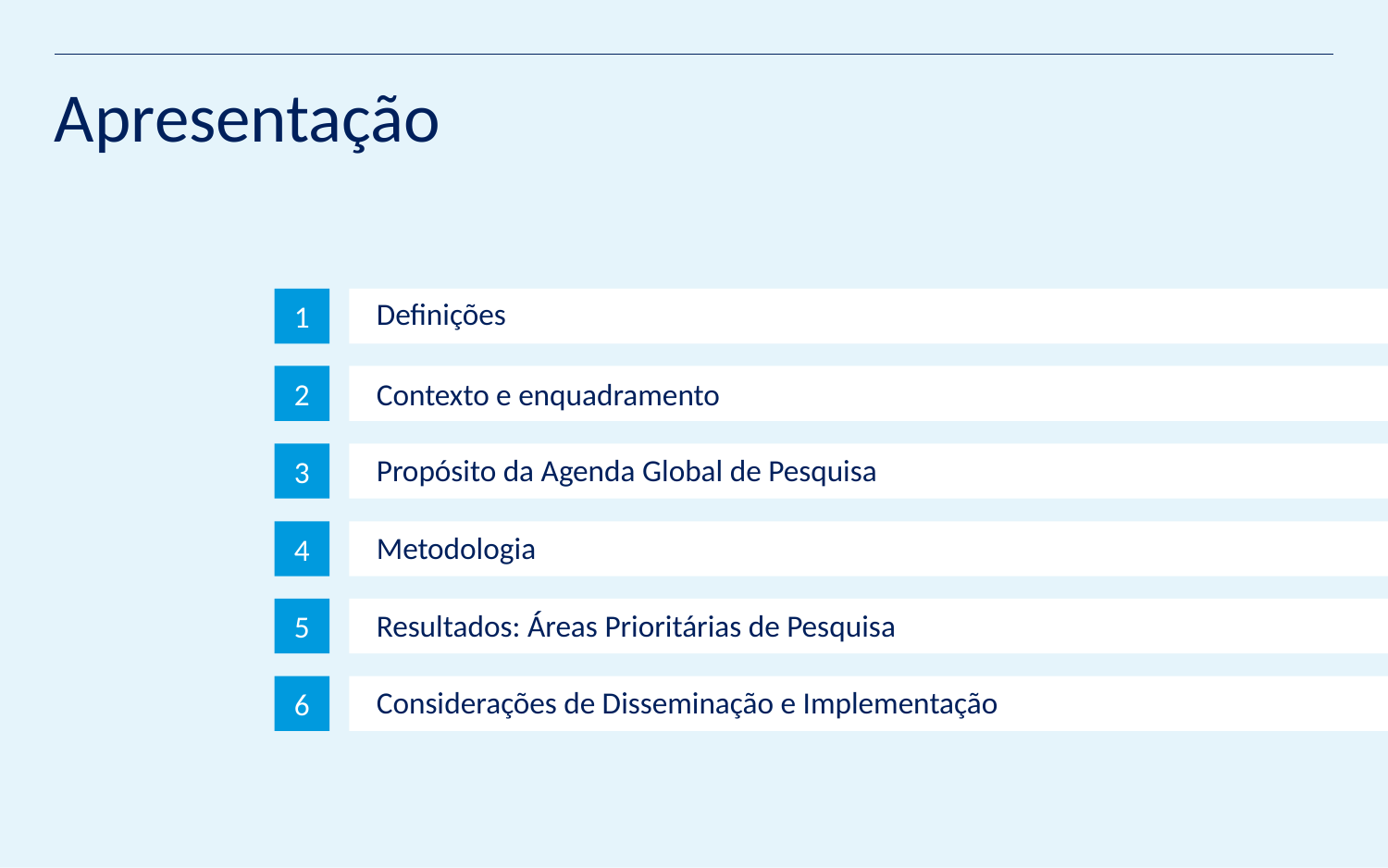

# Apresentação
Definições

1

2
Contexto e enquadramento
Propósito da Agenda Global de Pesquisa

3
Metodologia

4
Resultados: Áreas Prioritárias de Pesquisa

5
Considerações de Disseminação e Implementação

6